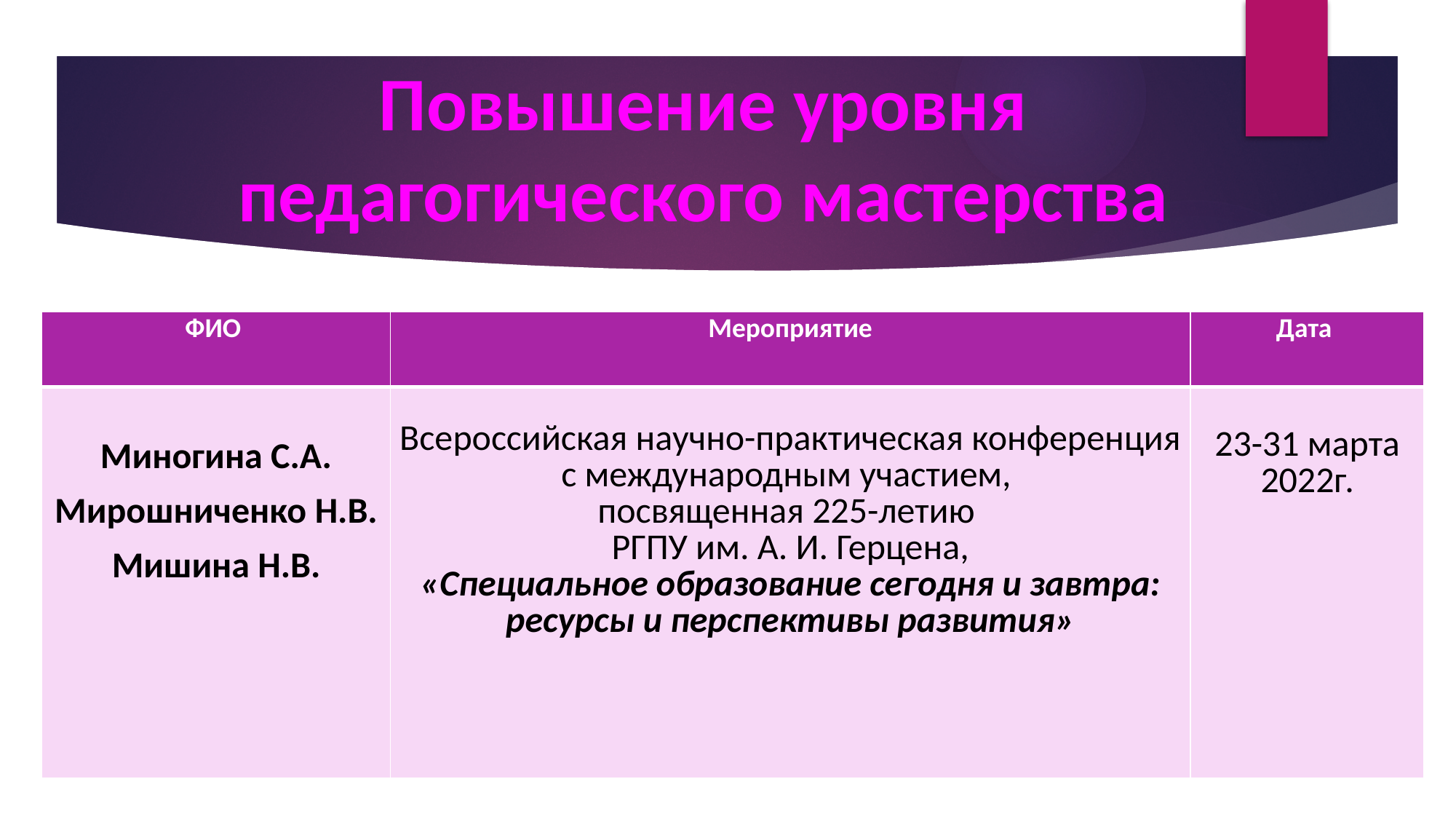

# Повышение уровня педагогического мастерства
| ФИО | Мероприятие | Дата |
| --- | --- | --- |
| Миногина С.А. Мирошниченко Н.В. Мишина Н.В. | Всероссийская научно-практическая конференция с международным участием, посвященная 225-летию РГПУ им. А. И. Герцена, «Специальное образование сегодня и завтра: ресурсы и перспективы развития» | 23-31 марта 2022г. |